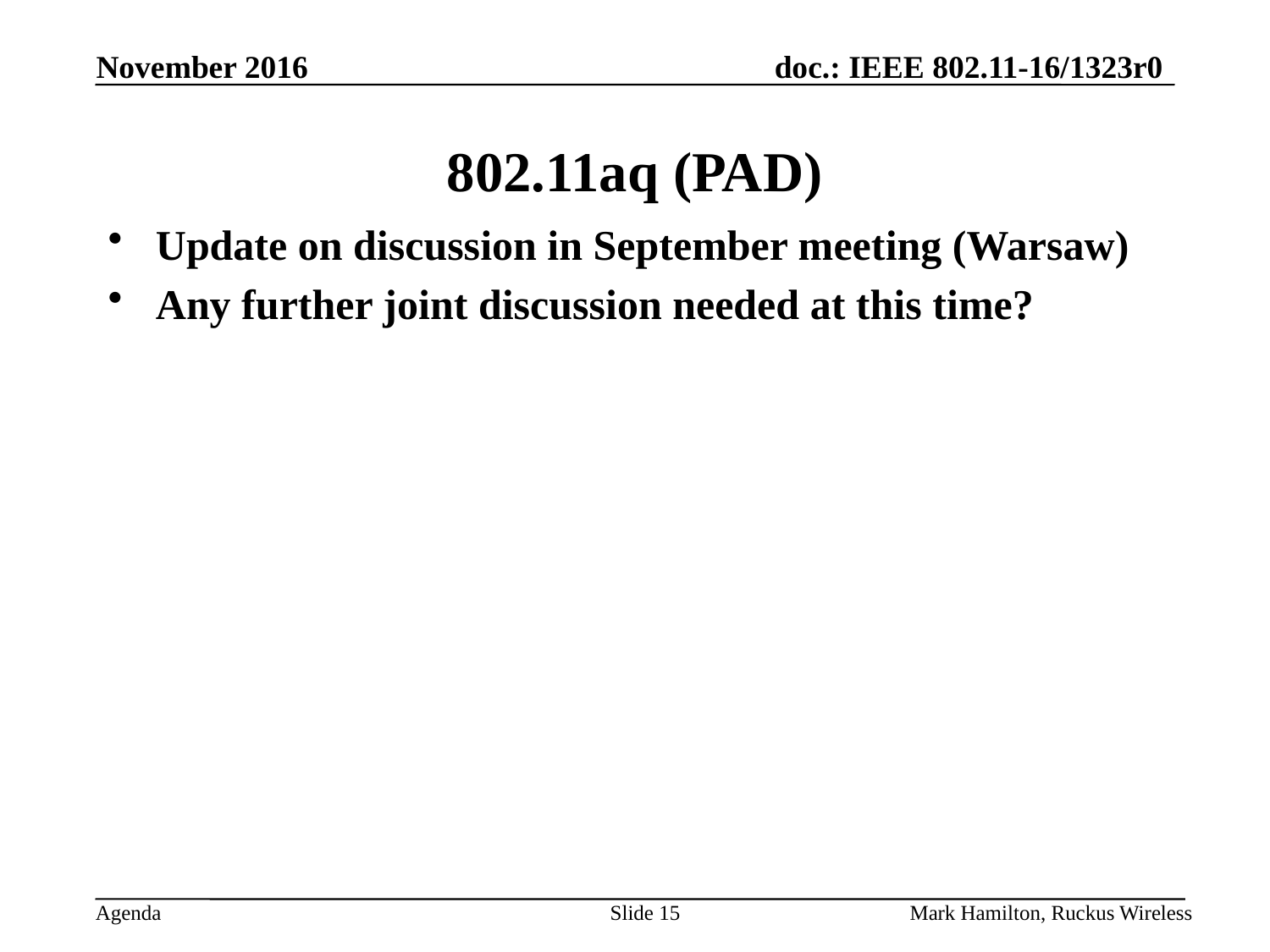

# 802.11aq (PAD)
Update on discussion in September meeting (Warsaw)
Any further joint discussion needed at this time?